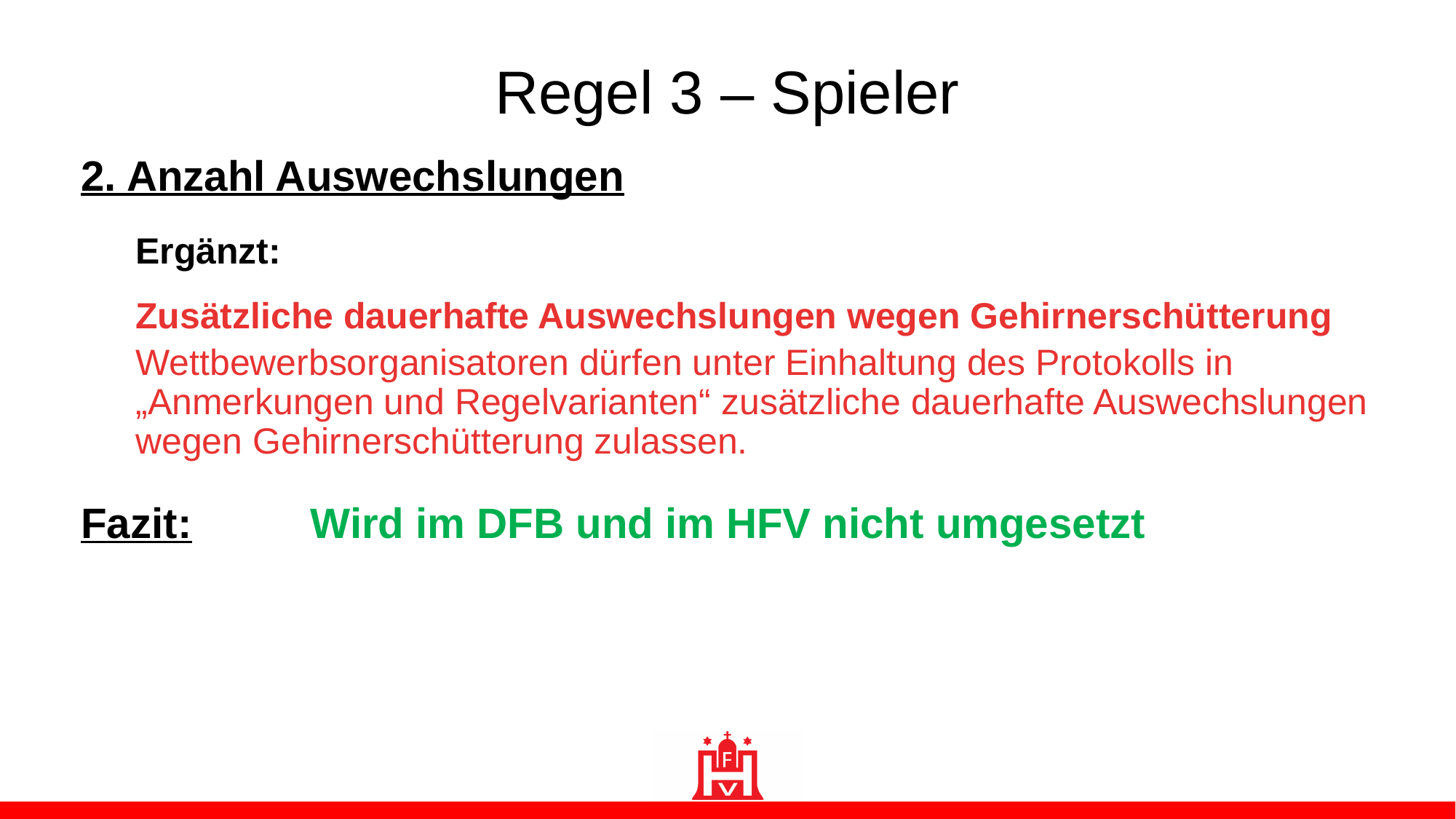

Regel 3 – Spieler
2. Anzahl Auswechslungen

Ergänzt:

Zusätzliche dauerhafte Auswechslungen wegen Gehirnerschütterung
Wettbewerbsorganisatoren dürfen unter Einhaltung des Protokolls in „Anmerkungen und Regelvarianten“ zusätzliche dauerhafte Auswechslungen wegen Gehirnerschütterung zulassen.

Fazit:          Wird im DFB und im HFV nicht umgesetzt